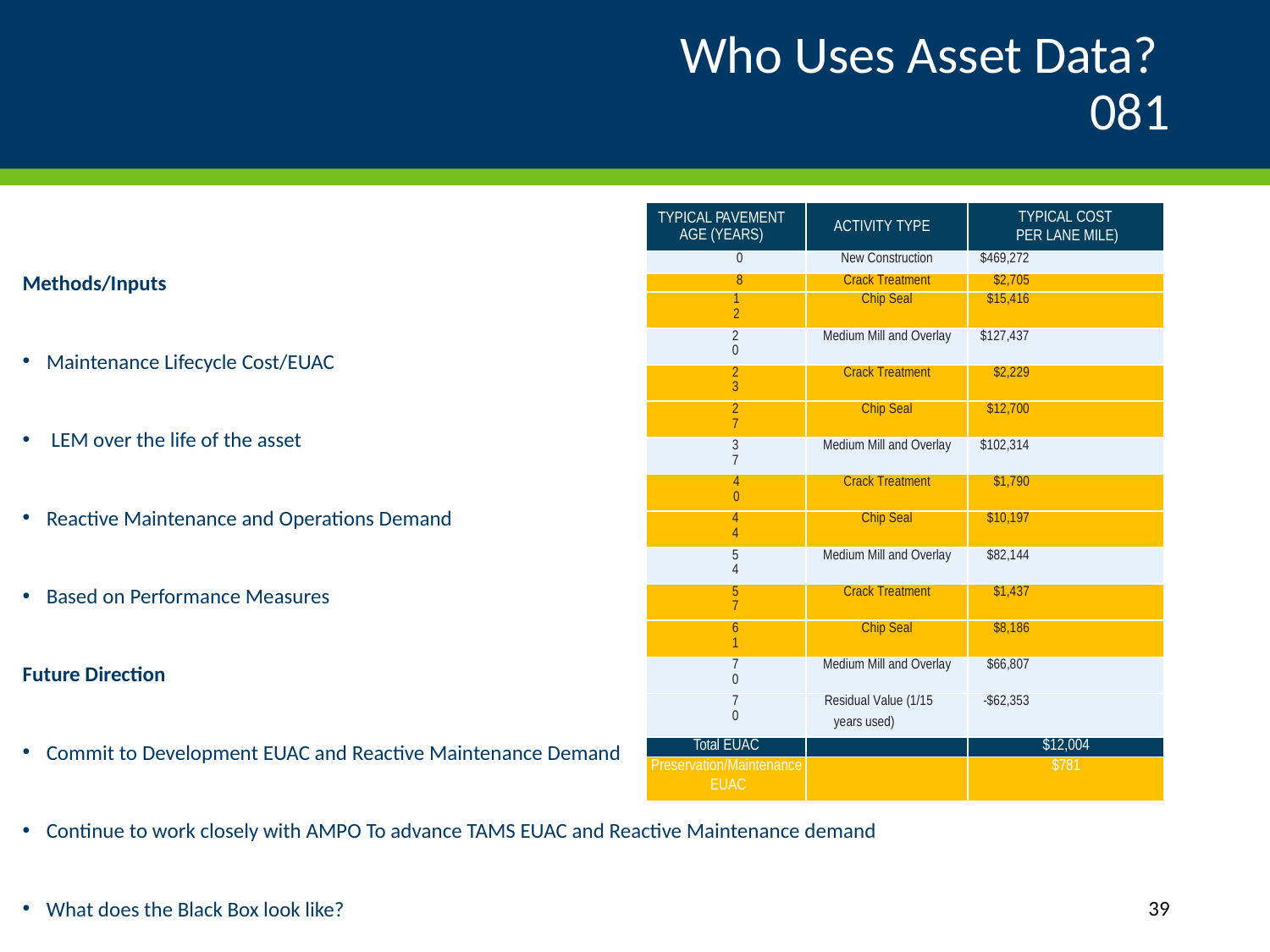

# Who Uses Asset Data? 081
| TYPICAL PAVEMENT AGE (YEARS) | ACTIVITY TYPE | TYPICAL COST PER LANE MILE) |
| --- | --- | --- |
| 0 | New Construction | $469,272 |
| 8 | Crack Treatment | $2,705 |
| 12 | Chip Seal | $15,416 |
| 20 | Medium Mill and Overlay | $127,437 |
| 23 | Crack Treatment | $2,229 |
| 27 | Chip Seal | $12,700 |
| 37 | Medium Mill and Overlay | $102,314 |
| 40 | Crack Treatment | $1,790 |
| 44 | Chip Seal | $10,197 |
| 54 | Medium Mill and Overlay | $82,144 |
| 57 | Crack Treatment | $1,437 |
| 61 | Chip Seal | $8,186 |
| 70 | Medium Mill and Overlay | $66,807 |
| 70 | Residual Value (1/15 years used) | -$62,353 |
| Total EUAC |  | $12,004 |
| Preservation/Maintenance EUAC |  | $781 |
Methods/Inputs
Maintenance Lifecycle Cost/EUAC
 LEM over the life of the asset
Reactive Maintenance and Operations Demand
Based on Performance Measures
Future Direction
Commit to Development EUAC and Reactive Maintenance Demand
Continue to work closely with AMPO To advance TAMS EUAC and Reactive Maintenance demand
What does the Black Box look like?

39